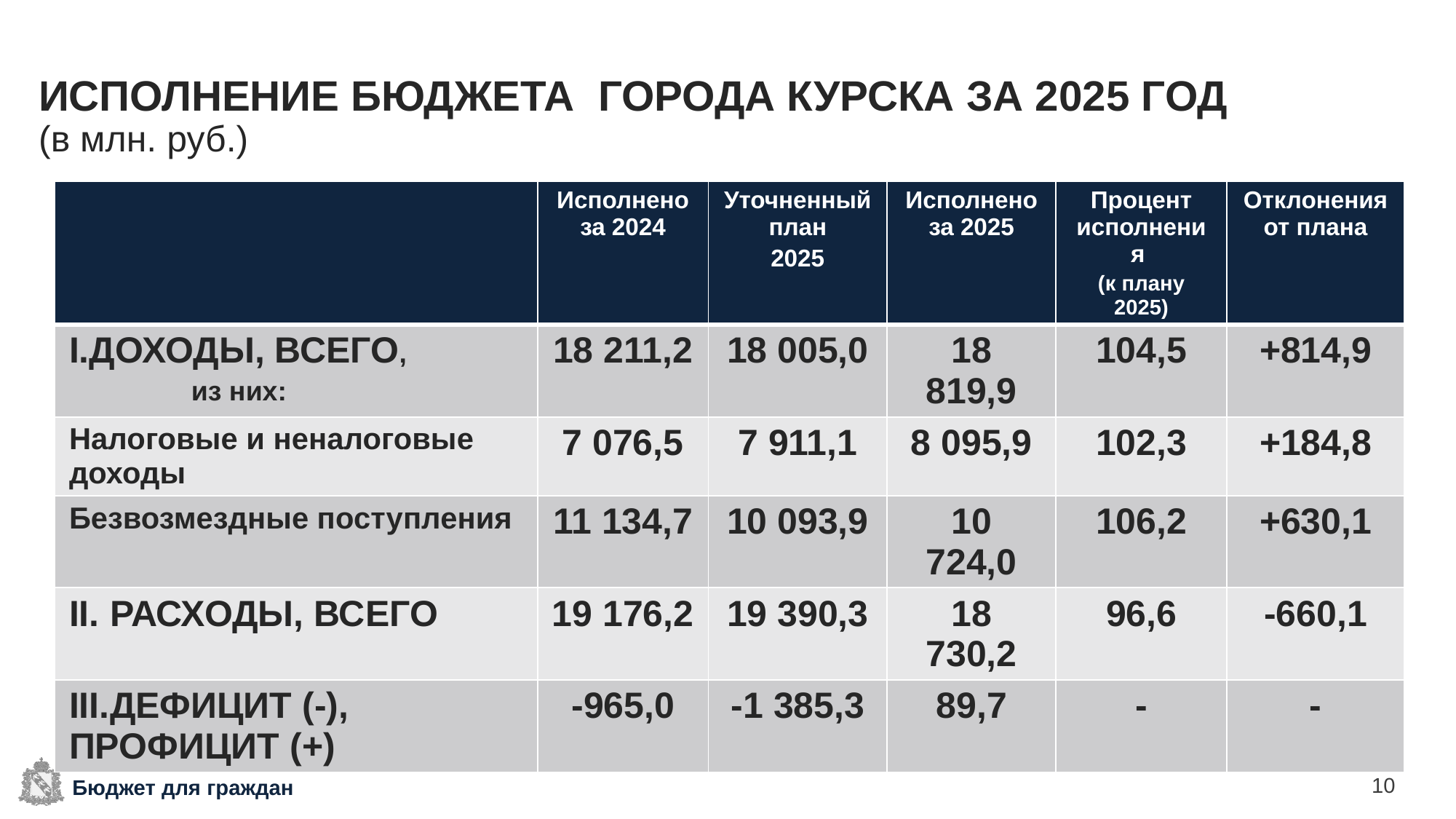

# ИСПОЛНЕНИЕ БЮДЖЕТА  ГОРОДА КУРСКА ЗА 2025 ГОД (в млн. руб.)
|  | Исполнено за 2024 | Уточненный план 2025 | Исполнено за 2025 | Процент исполнения (к плану 2025) | Отклонения от плана |
| --- | --- | --- | --- | --- | --- |
| I.ДОХОДЫ, ВСЕГО, из них: | 18 211,2 | 18 005,0 | 18 819,9 | 104,5 | +814,9 |
| Налоговые и неналоговые доходы | 7 076,5 | 7 911,1 | 8 095,9 | 102,3 | +184,8 |
| Безвозмездные поступления | 11 134,7 | 10 093,9 | 10 724,0 | 106,2 | +630,1 |
| II. РАСХОДЫ, ВСЕГО | 19 176,2 | 19 390,3 | 18 730,2 | 96,6 | -660,1 |
| III.ДЕФИЦИТ (-), ПРОФИЦИТ (+) | -965,0 | -1 385,3 | 89,7 | - | - |